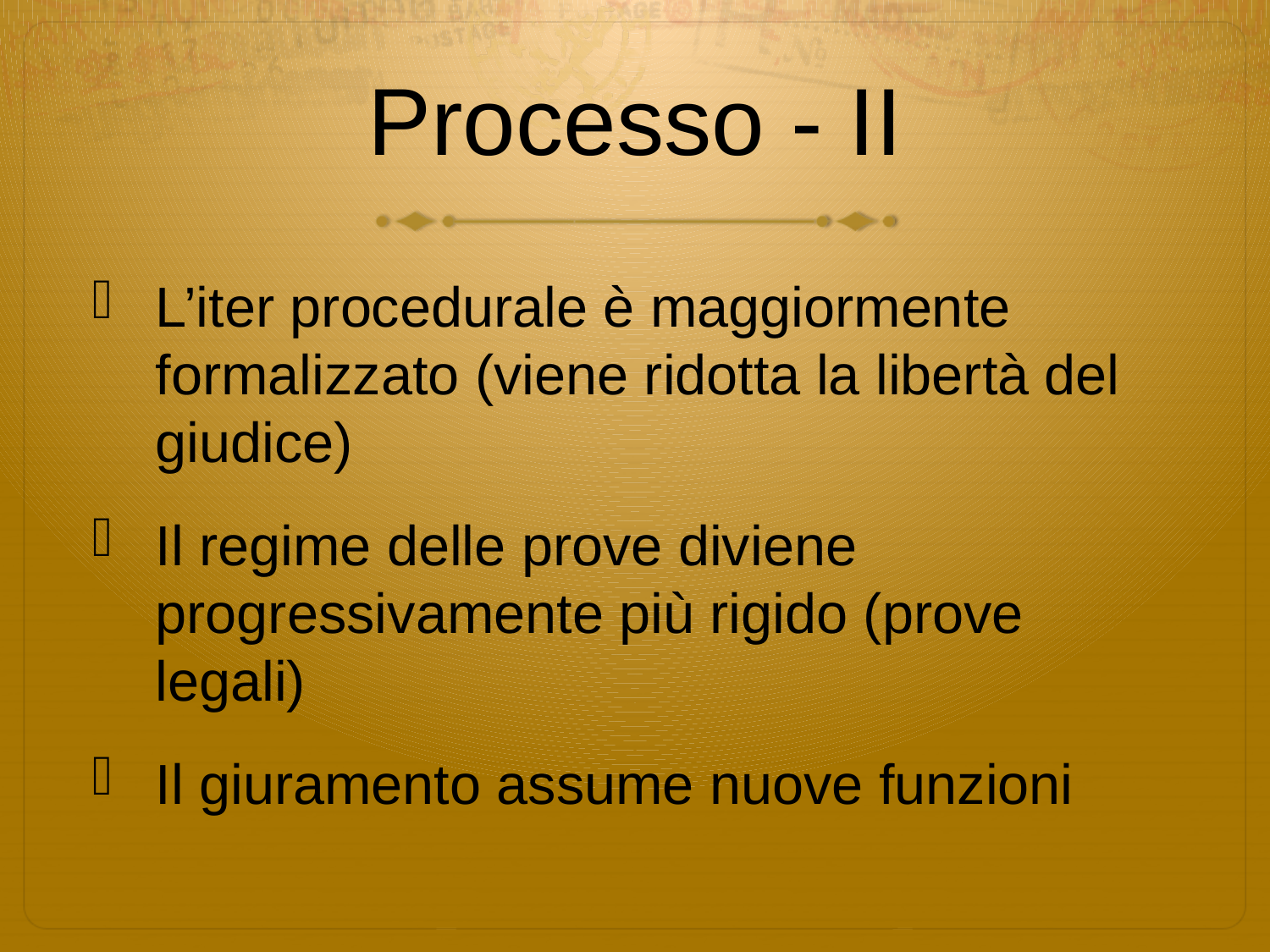

# Processo - II
L’iter procedurale è maggiormente formalizzato (viene ridotta la libertà del giudice)
Il regime delle prove diviene progressivamente più rigido (prove legali)
Il giuramento assume nuove funzioni